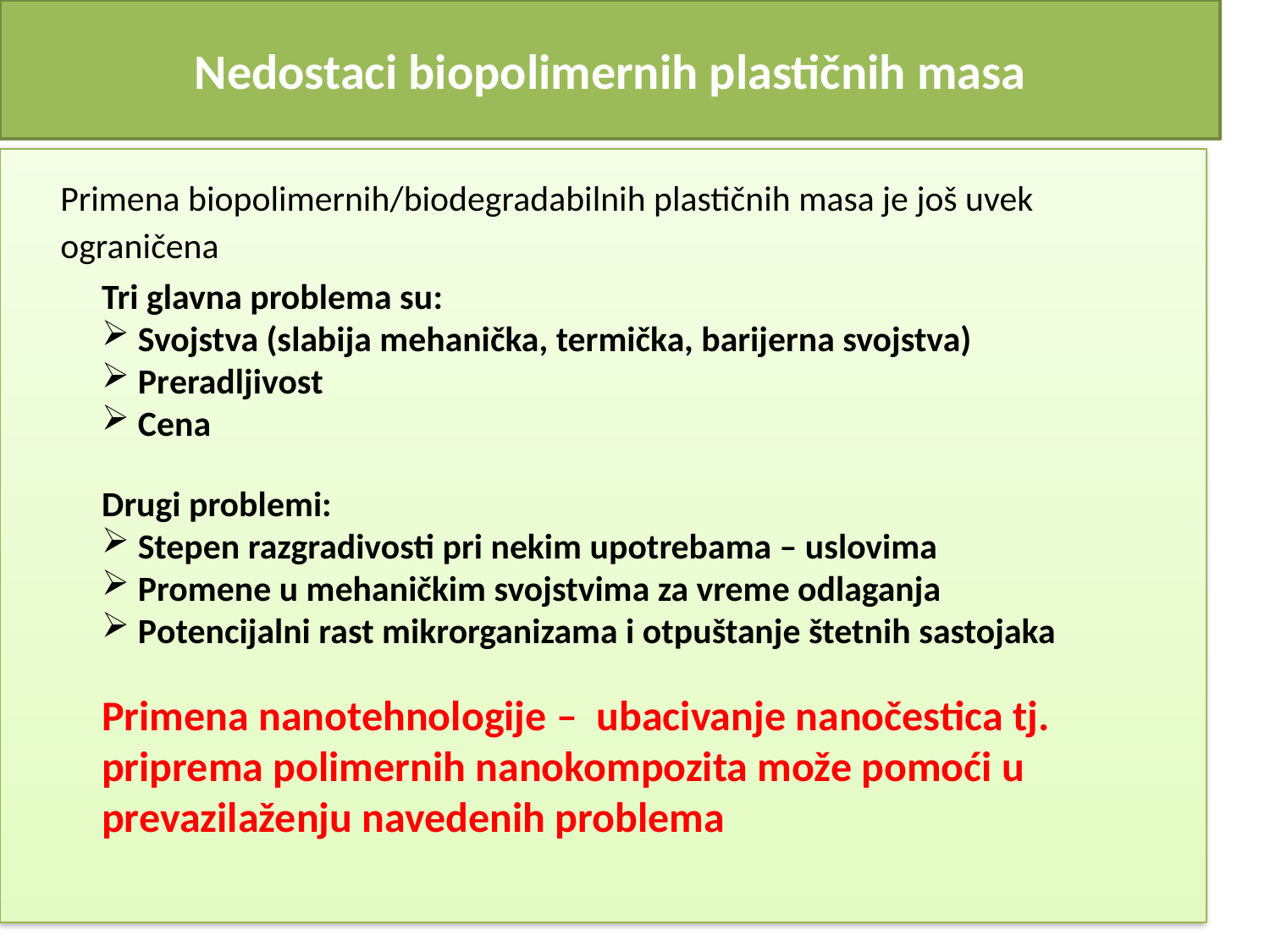

# Nedostaci biopolimernih plastičnih masa
	Primena biopolimernih/biodegradabilnih plastičnih masa je još uvek ograničena

Tri glavna problema su:
 Svojstva (slabija mehanička, termička, barijerna svojstva)
 Preradljivost
 Cena

Drugi problemi:
 Stepen razgradivosti pri nekim upotrebama – uslovima
 Promene u mehaničkim svojstvima za vreme odlaganja
 Potencijalni rast mikrorganizama i otpuštanje štetnih sastojaka

Primena nanotehnologije –  ubacivanje nanočestica tj. priprema polimernih nanokompozita može pomoći u prevazilaženju navedenih problema